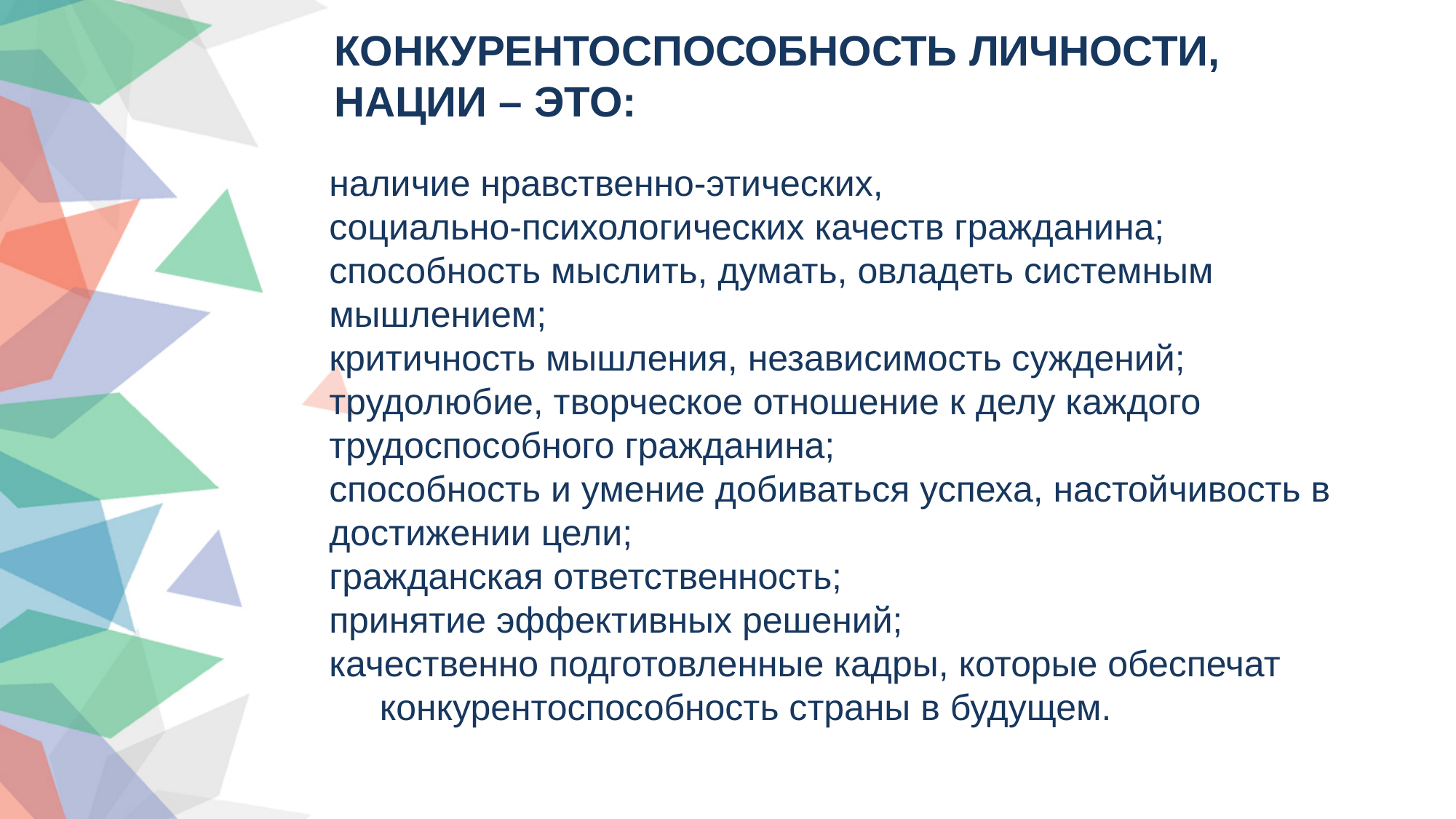

КОНКУРЕНТОСПОСОБНОСТЬ ЛИЧНОСТИ,
НАЦИИ – ЭТО:
наличие нравственно-этических,
социально-психологических качеств гражданина;
способность мыслить, думать, овладеть системным
мышлением;
критичность мышления, независимость суждений;
трудолюбие, творческое отношение к делу каждого
трудоспособного гражданина;
способность и умение добиваться успеха, настойчивость в
достижении цели;
гражданская ответственность;
принятие эффективных решений;
качественно подготовленные кадры, которые обеспечат                              конкурентоспособность страны в будущем.